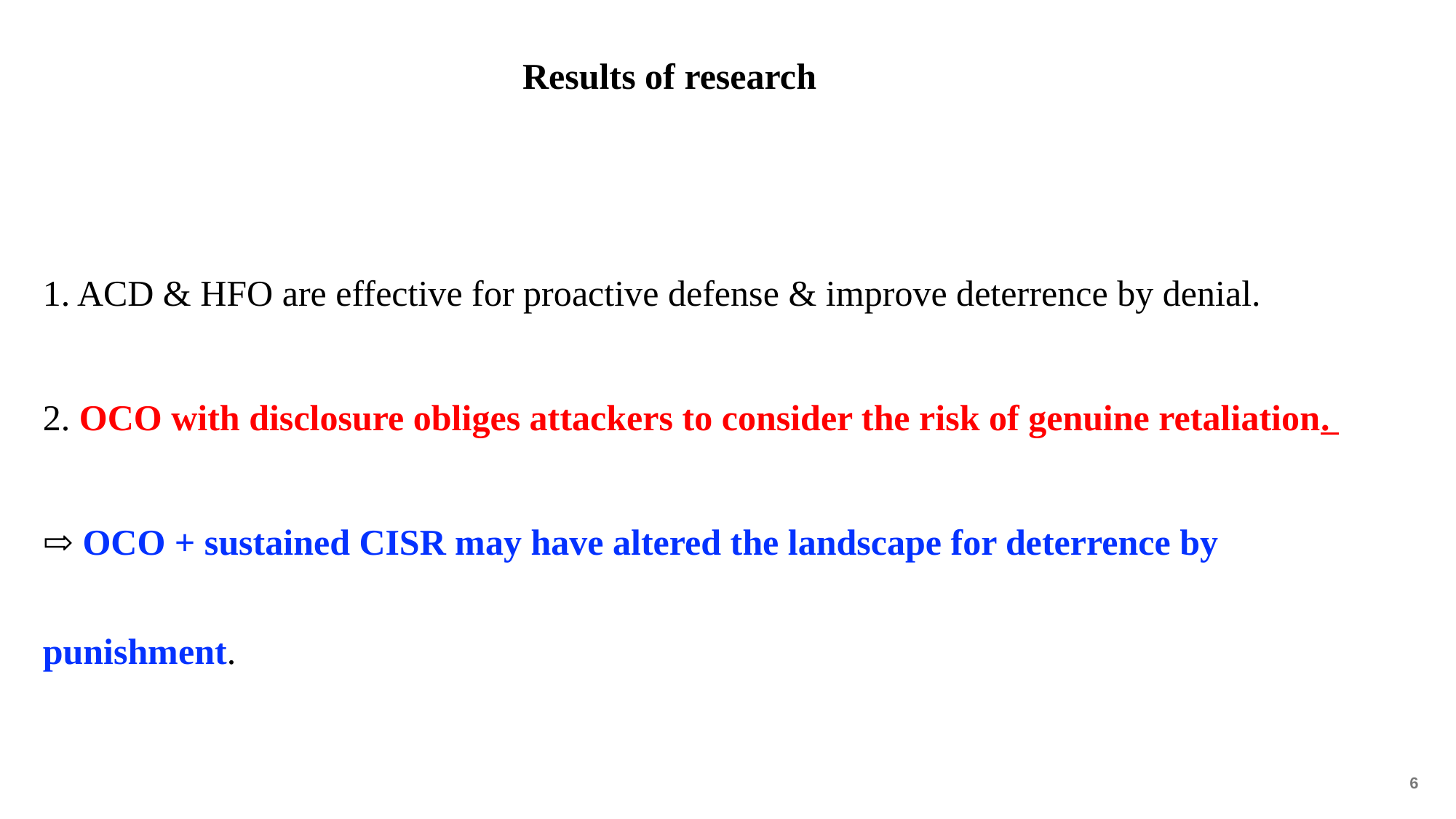

# Results of research
1. ACD & HFO are effective for proactive defense & improve deterrence by denial.
2. OCO with disclosure obliges attackers to consider the risk of genuine retaliation.
⇨ OCO + sustained CISR may have altered the landscape for deterrence by punishment.
6